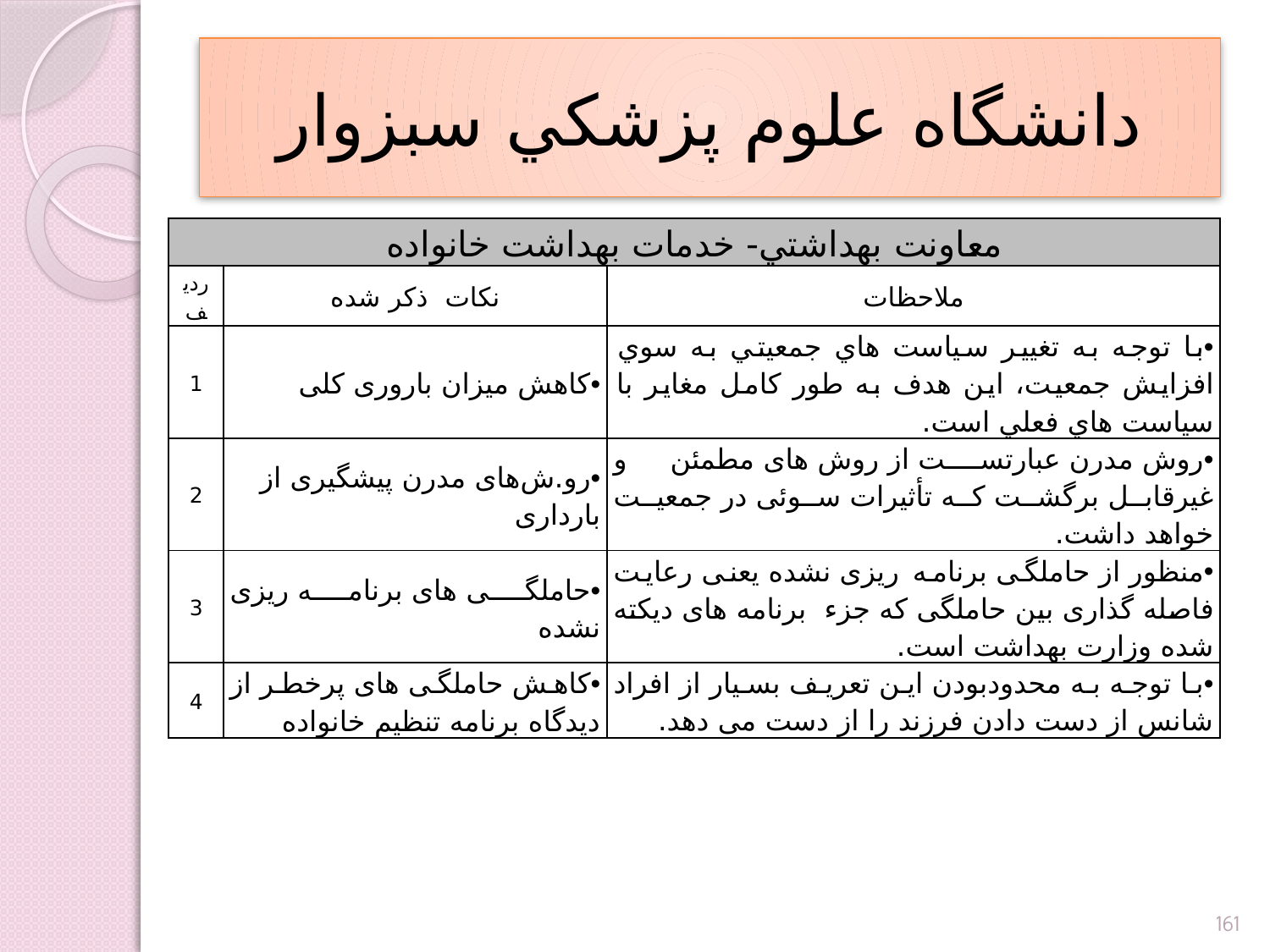

# دانشگاه علوم پزشكي سبزوار
| معاونت بهداشتي- خدمات بهداشت خانواده |  |  |
| --- | --- | --- |
| ردیف | نکات ذکر شده | ملاحظات |
| 1 | کاهش میزان باروری کلی | با توجه به تغيير سياست هاي جمعيتي به سوي افزايش جمعيت، اين هدف به طور كامل مغاير با سياست هاي فعلي است. |
| 2 | رو.ش‌های مدرن پیشگیری از بارداری | روش مدرن عبارتست از روش های مطمئن و غیرقابل برگشت که تأثیرات سوئی در جمعیت خواهد داشت. |
| 3 | حاملگی های برنامه ریزی نشده | منظور از حاملگی برنامه ریزی نشده یعنی رعایت فاصله گذاری بین حاملگی که جزء برنامه های دیکته شده وزارت بهداشت است. |
| 4 | کاهش حاملگی های پرخطر از دیدگاه برنامه تنظیم خانواده | با توجه به محدودبودن این تعریف بسیار از افراد شانس از دست دادن فرزند را از دست می دهد. |
161